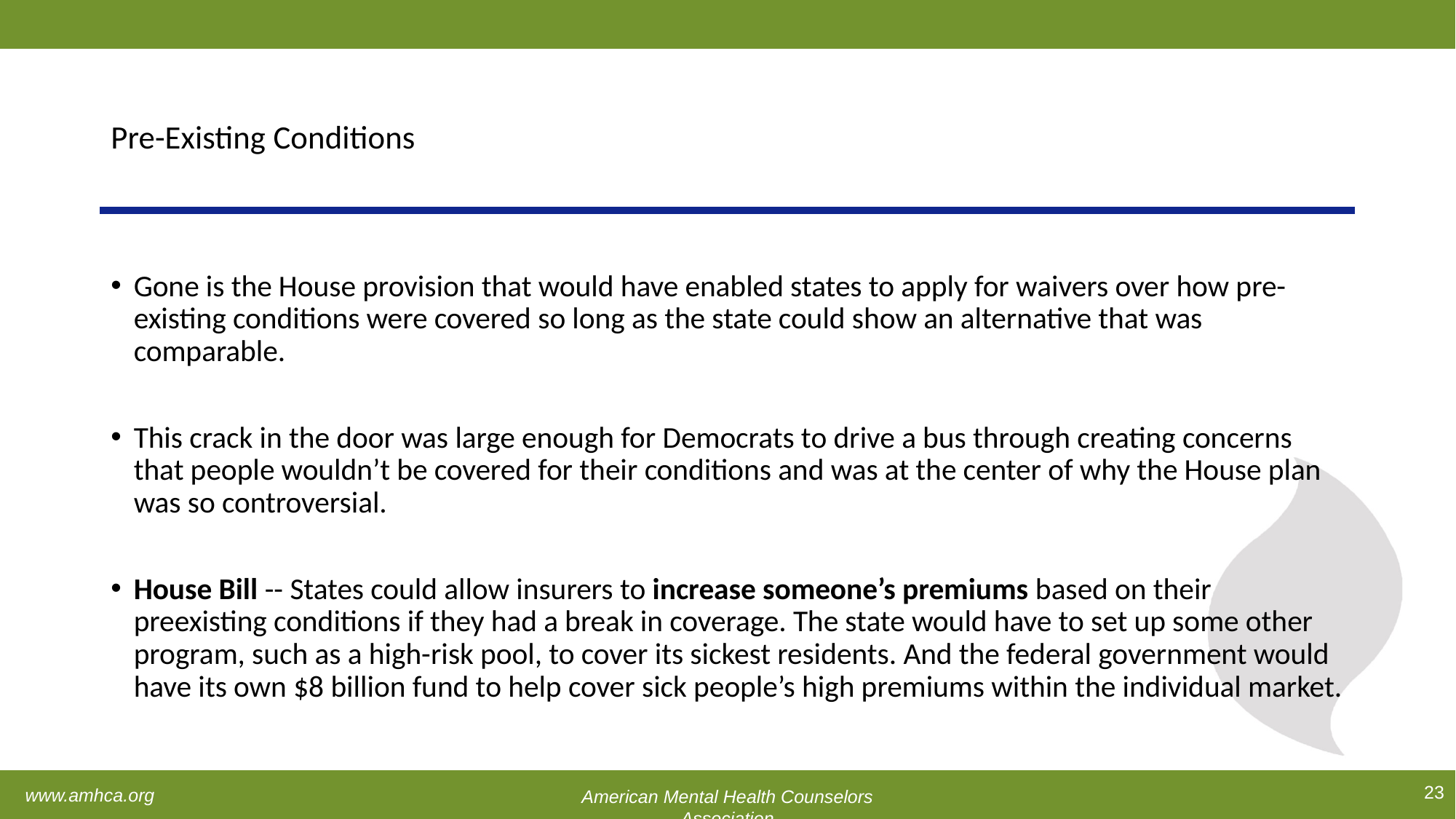

# Pre-Existing Conditions

Gone is the House provision that would have enabled states to apply for waivers over how pre-existing conditions were covered so long as the state could show an alternative that was comparable.

This crack in the door was large enough for Democrats to drive a bus through creating concerns that people wouldn’t be covered for their conditions and was at the center of why the House plan was so controversial.

House Bill -- States could allow insurers to increase someone’s premiums based on their preexisting conditions if they had a break in coverage. The state would have to set up some other program, such as a high-risk pool, to cover its sickest residents. And the federal government would have its own $8 billion fund to help cover sick people’s high premiums within the individual market.

23